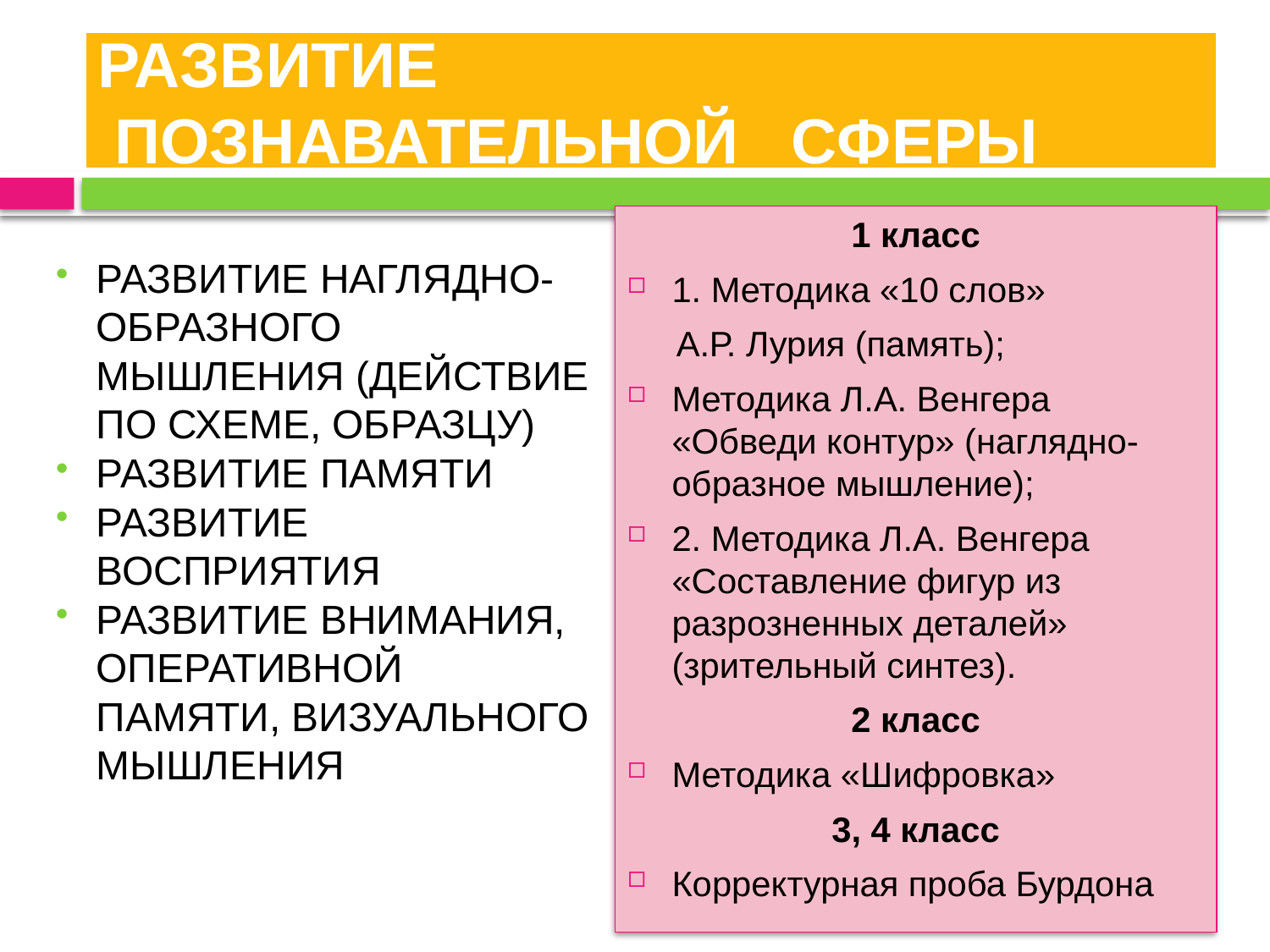

# РАЗВИТИЕ ПОЗНАВАТЕЛЬНОЙ   СФЕРЫ
1 класс
1. Методика «10 слов»
     А.Р. Лурия (память);
Методика Л.А. Венгера «Обведи контур» (наглядно-образное мышление);
2. Методика Л.А. Венгера  «Составление фигур из разрозненных деталей» (зрительный синтез).
2 класс
Методика «Шифровка»
3, 4 класс
Корректурная проба Бурдона

РАЗВИТИЕ НАГЛЯДНО-ОБРАЗНОГО МЫШЛЕНИЯ (ДЕЙСТВИЕ ПО СХЕМЕ, ОБРАЗЦУ)
РАЗВИТИЕ ПАМЯТИ
РАЗВИТИЕ ВОСПРИЯТИЯ
РАЗВИТИЕ ВНИМАНИЯ, ОПЕРАТИВНОЙ  ПАМЯТИ, ВИЗУАЛЬНОГО МЫШЛЕНИЯ